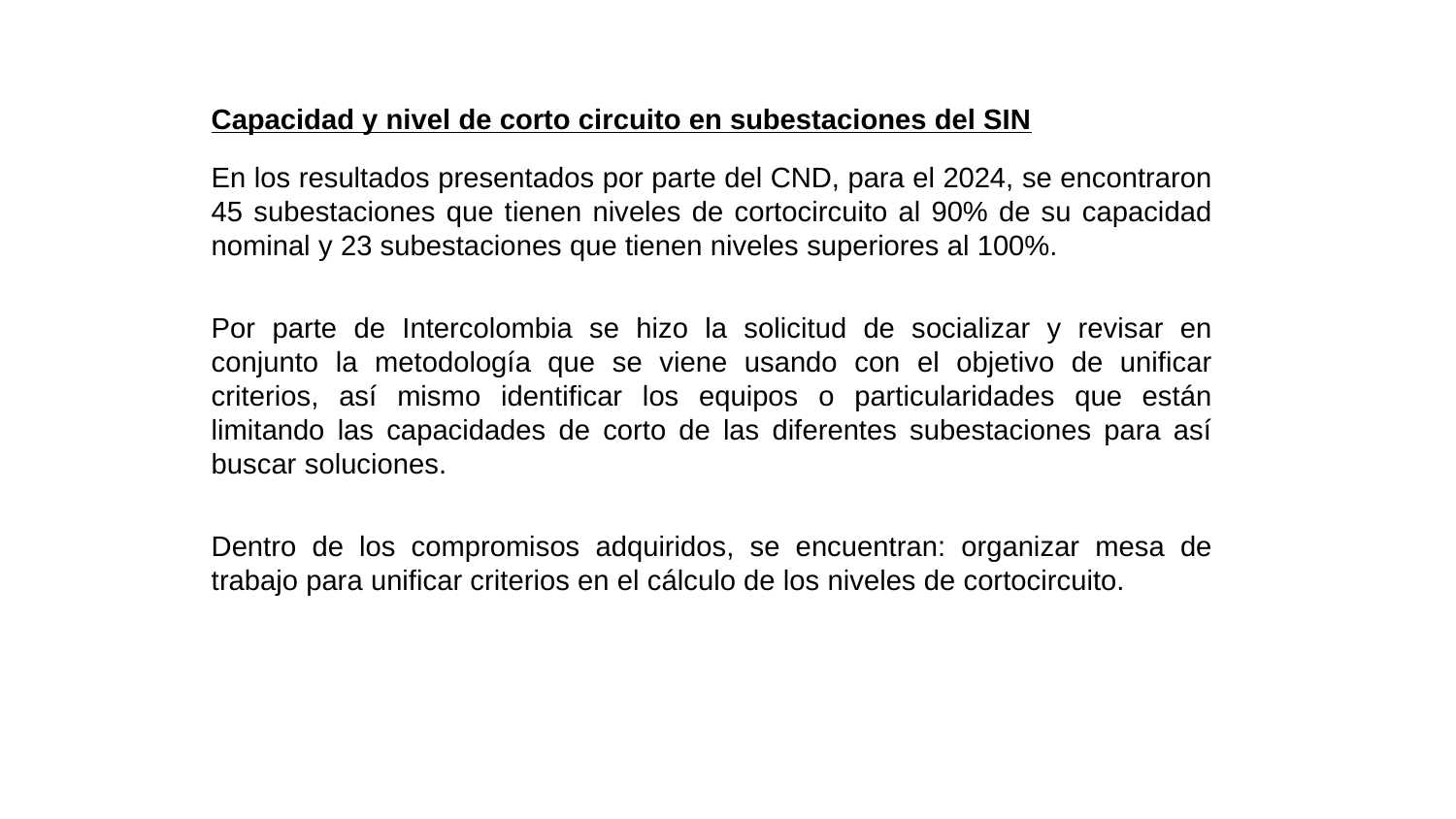

Capacidad y nivel de corto circuito en subestaciones del SIN
En los resultados presentados por parte del CND, para el 2024, se encontraron 45 subestaciones que tienen niveles de cortocircuito al 90% de su capacidad nominal y 23 subestaciones que tienen niveles superiores al 100%.
Por parte de Intercolombia se hizo la solicitud de socializar y revisar en conjunto la metodología que se viene usando con el objetivo de unificar criterios, así mismo identificar los equipos o particularidades que están limitando las capacidades de corto de las diferentes subestaciones para así buscar soluciones.
Dentro de los compromisos adquiridos, se encuentran: organizar mesa de trabajo para unificar criterios en el cálculo de los niveles de cortocircuito.